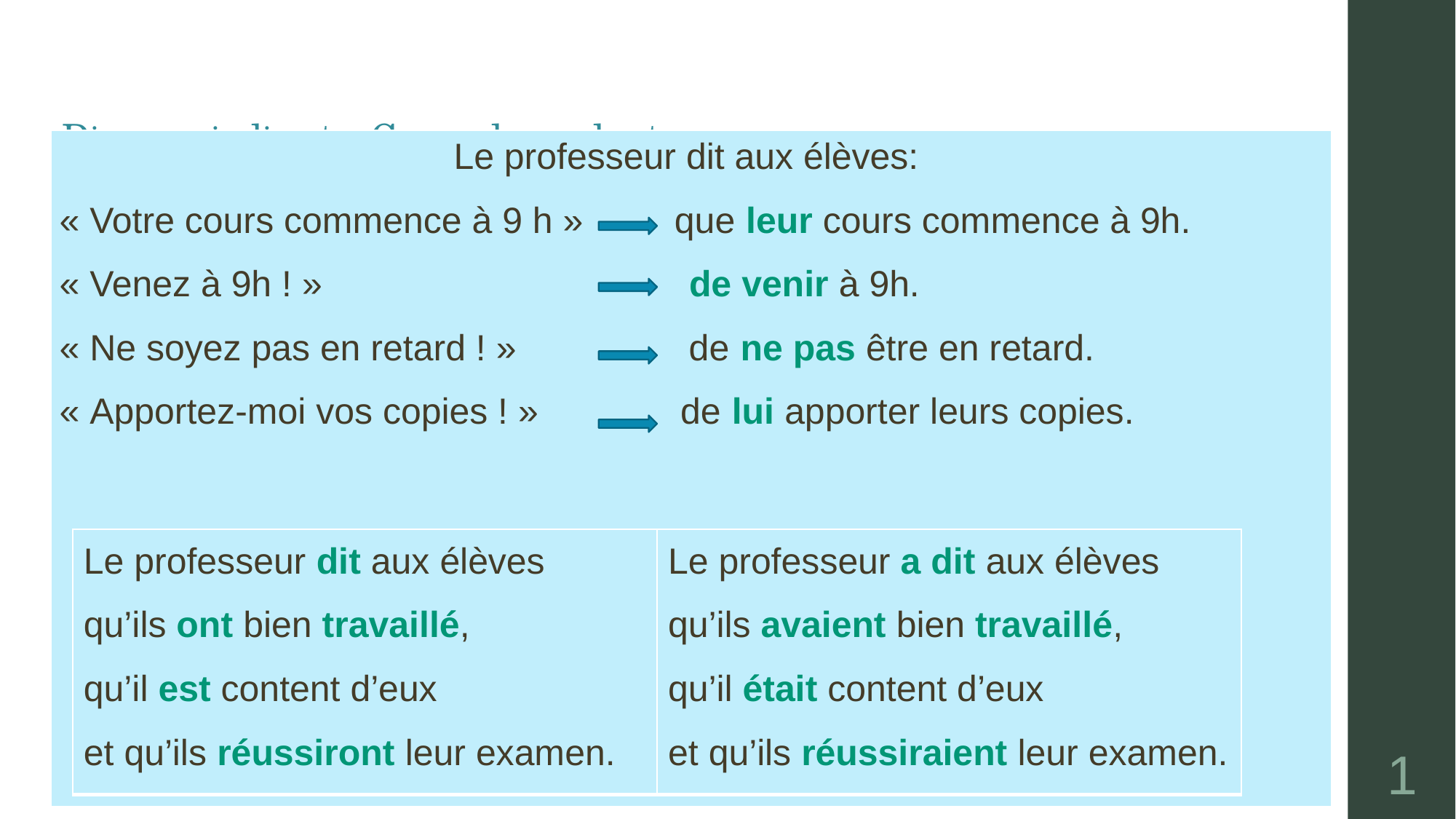

# Discours indirect – Concordance des temps
| Le professeur dit aux élèves: « Votre cours commence à 9 h » que leur cours commence à 9h. « Venez à 9h ! » de venir à 9h. « Ne soyez pas en retard ! » de ne pas être en retard. « Apportez-moi vos copies ! » de lui apporter leurs copies. |
| --- |

| Le professeur dit aux élèves qu’ils ont bien travaillé, qu’il est content d’eux et qu’ils réussiront leur examen. | Le professeur a dit aux élèves qu’ils avaient bien travaillé, qu’il était content d’eux et qu’ils réussiraient leur examen. |
| --- | --- |
1